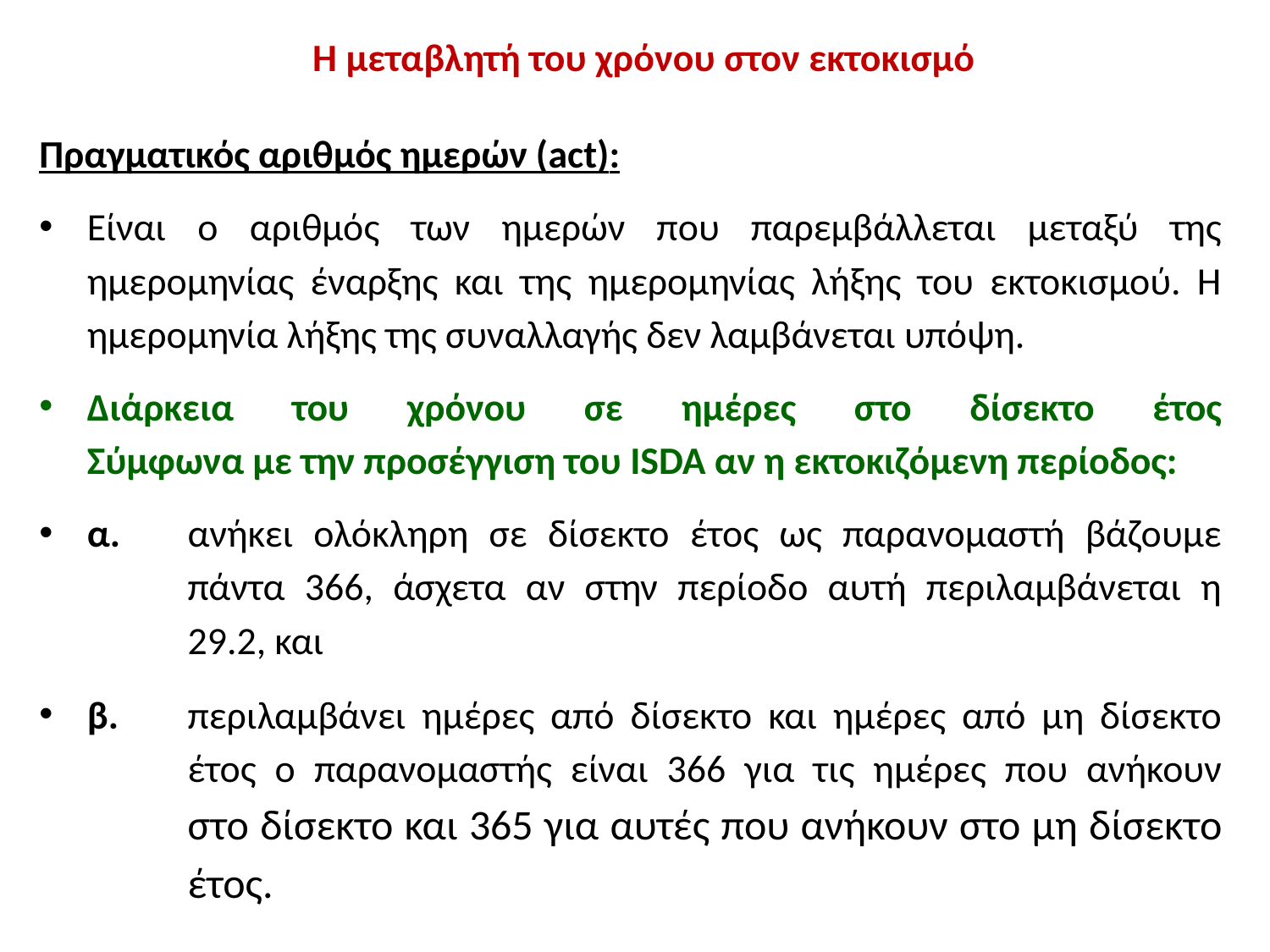

# Η μεταβλητή του χρόνου στον εκτοκισμό
Πραγματικός αριθμός ημερών (act):
Είναι ο αριθμός των ημερών που παρεμβάλλεται μεταξύ της ημερομηνίας έναρξης και της ημερομηνίας λήξης του εκτοκισμού. Η ημερομηνία λήξης της συναλλαγής δεν λαμβάνεται υπόψη.
Διάρκεια του χρόνου σε ημέρες στο δίσεκτο έτος
Σύμφωνα με την προσέγγιση του ISDA αν η εκτοκιζόμενη περίοδος:
α.	ανήκει ολόκληρη σε δίσεκτο έτος ως παρανομαστή βάζουμε 	πάντα 366, άσχετα αν στην περίοδο αυτή περιλαμβάνεται η 	29.2, και
β.	περιλαμβάνει ημέρες από δίσεκτο και ημέρες από μη δίσεκτο 	έτος ο παρανομαστής είναι 366 για τις ημέρες που ανήκουν 	στο δίσεκτο και 365 για αυτές που ανήκουν στο μη δίσεκτο 	έτος.